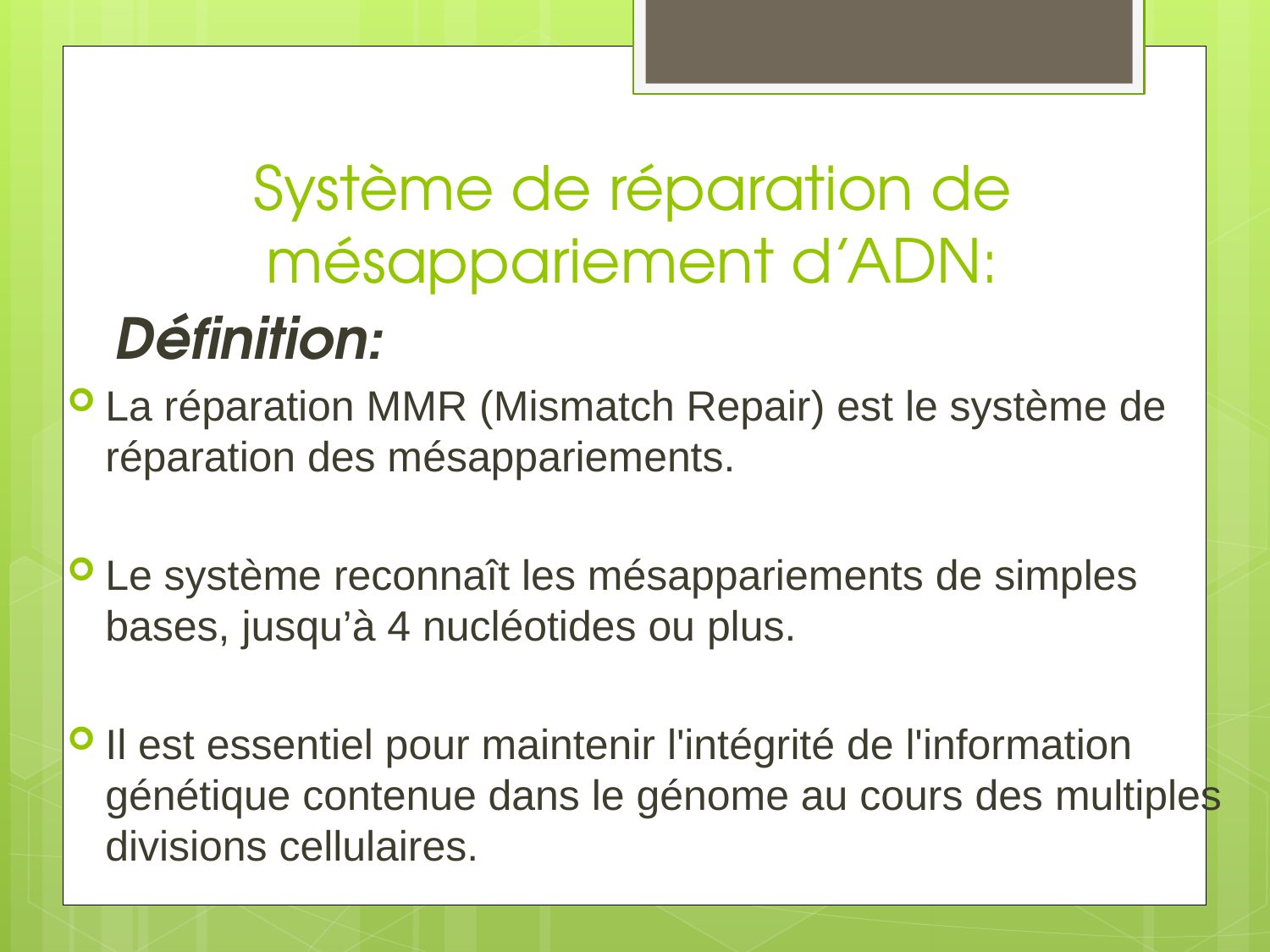

# Système de réparation de mésappariement d’ADN:
   Définition:
La réparation MMR (Mismatch Repair) est le système de réparation des mésappariements.

Le système reconnaît les mésappariements de simples bases, jusqu’à 4 nucléotides ou plus.

Il est essentiel pour maintenir l'intégrité de l'information génétique contenue dans le génome au cours des multiples divisions cellulaires.